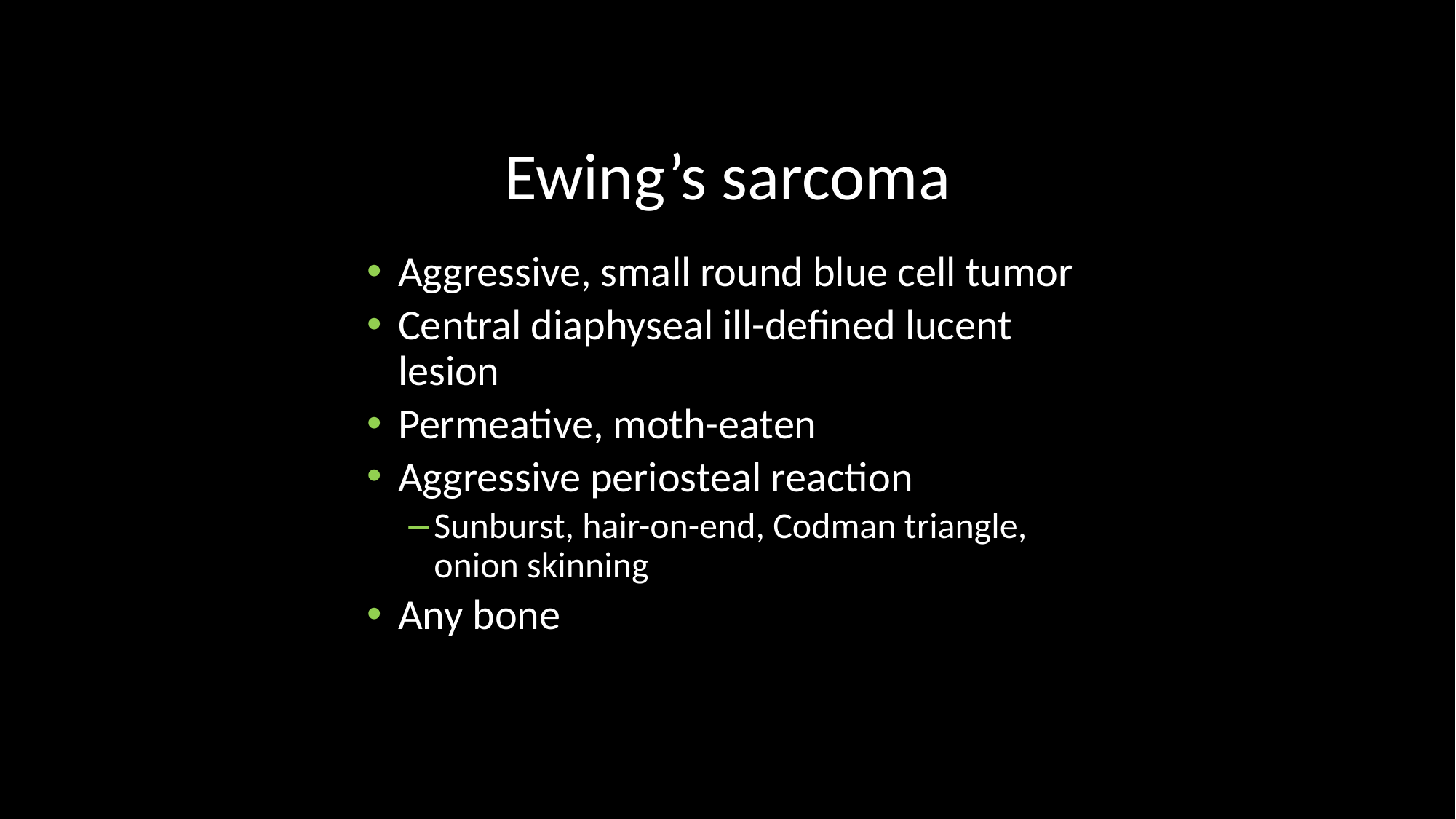

# Ewing’s sarcoma
Aggressive, small round blue cell tumor
Central diaphyseal ill-defined lucent lesion
Permeative, moth-eaten
Aggressive periosteal reaction
Sunburst, hair-on-end, Codman triangle, onion skinning
Any bone